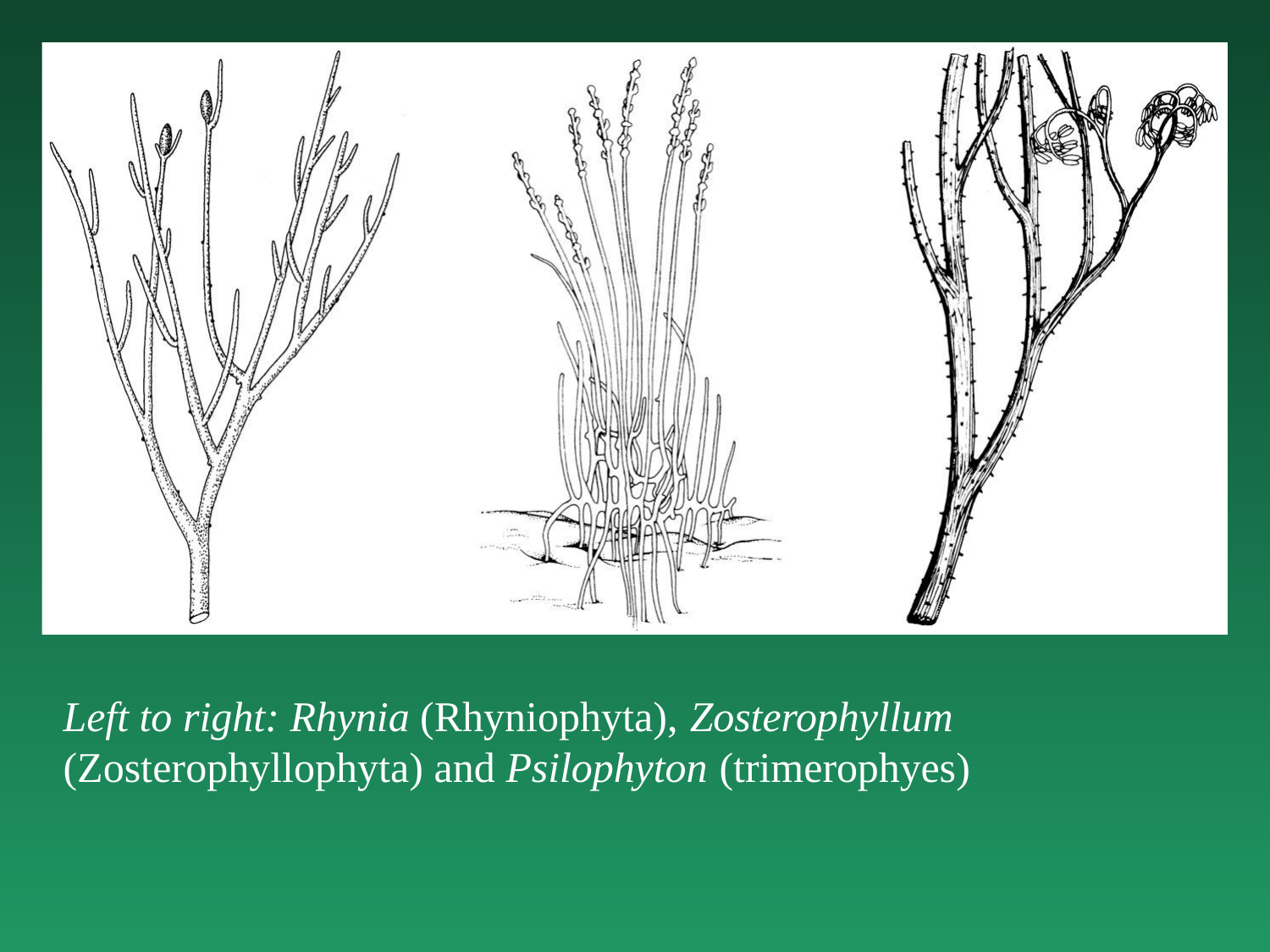

Left to right: Rhynia (Rhyniophyta), Zosterophyllum
(Zosterophyllophyta) and Psilophyton (trimerophyes)